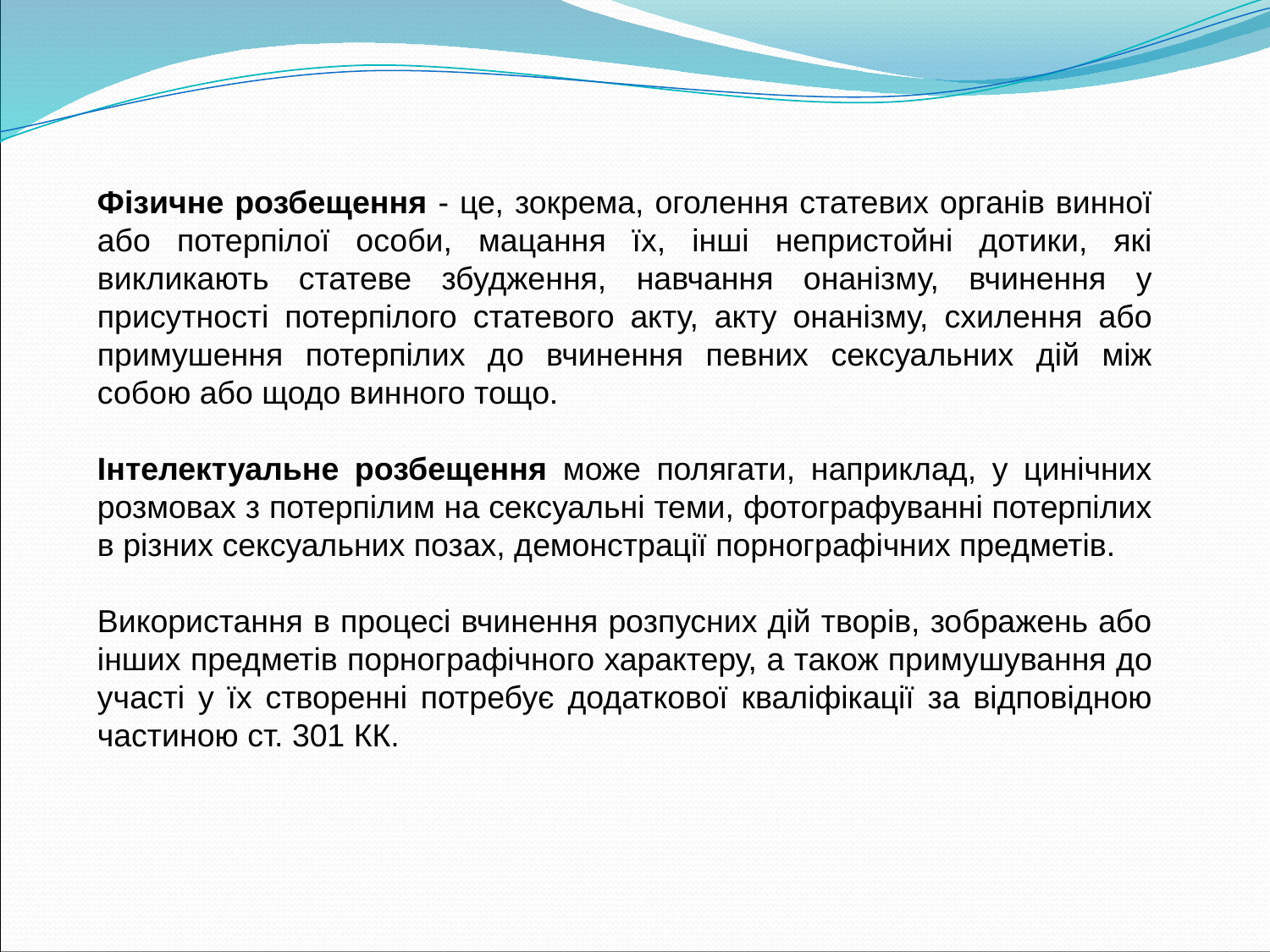

Фізичне розбещення - це, зокрема, оголення статевих органів винної або потерпілої особи, мацання їх, інші непристойні дотики, які викликають статеве збудження, навчання онанізму, вчинення у присутності потерпілого статевого акту, акту онанізму, схилення або примушення потерпілих до вчинення певних сексуальних дій між собою або щодо винного тощо.

Інтелектуальне розбещення може полягати, наприклад, у цинічних розмовах з потерпілим на сексуальні теми, фотографуванні потерпілих в різних сексуальних позах, демонстрації порнографічних предметів.

Використання в процесі вчинення розпусних дій творів, зображень або інших предметів порнографічного характеру, а також примушування до участі у їх створенні потребує додаткової кваліфікації за відповідною частиною ст. 301 КК.